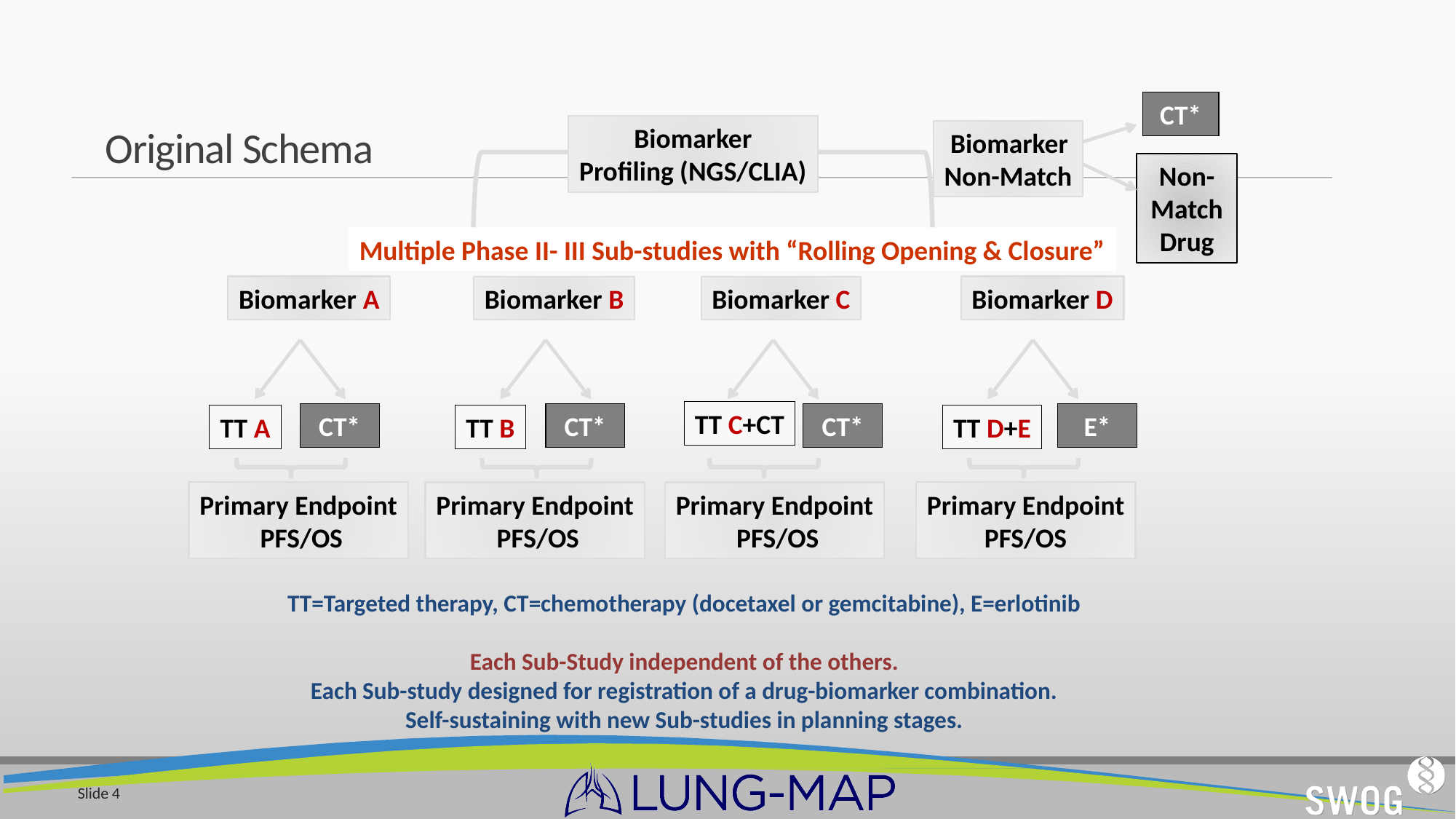

# Original Schema
CT*
Biomarker
Profiling (NGS/CLIA)
 Biomarker
Non-Match
Non-Match
Drug
Multiple Phase II- III Sub-studies with “Rolling Opening & Closure”
Biomarker A
CT*
TT A

Primary Endpoint
 PFS/OS
Biomarker D
E*
TT D+E

Primary Endpoint
PFS/OS
Biomarker Β
CT*
TT B

Biomarker C
TT C+CT
CT*

Primary Endpoint
 PFS/OS
Primary Endpoint
 PFS/OS
TT=Targeted therapy, CT=chemotherapy (docetaxel or gemcitabine), E=erlotinib

Each Sub-Study independent of the others.
Each Sub-study designed for registration of a drug-biomarker combination.
Self-sustaining with new Sub-studies in planning stages.
Slide 4